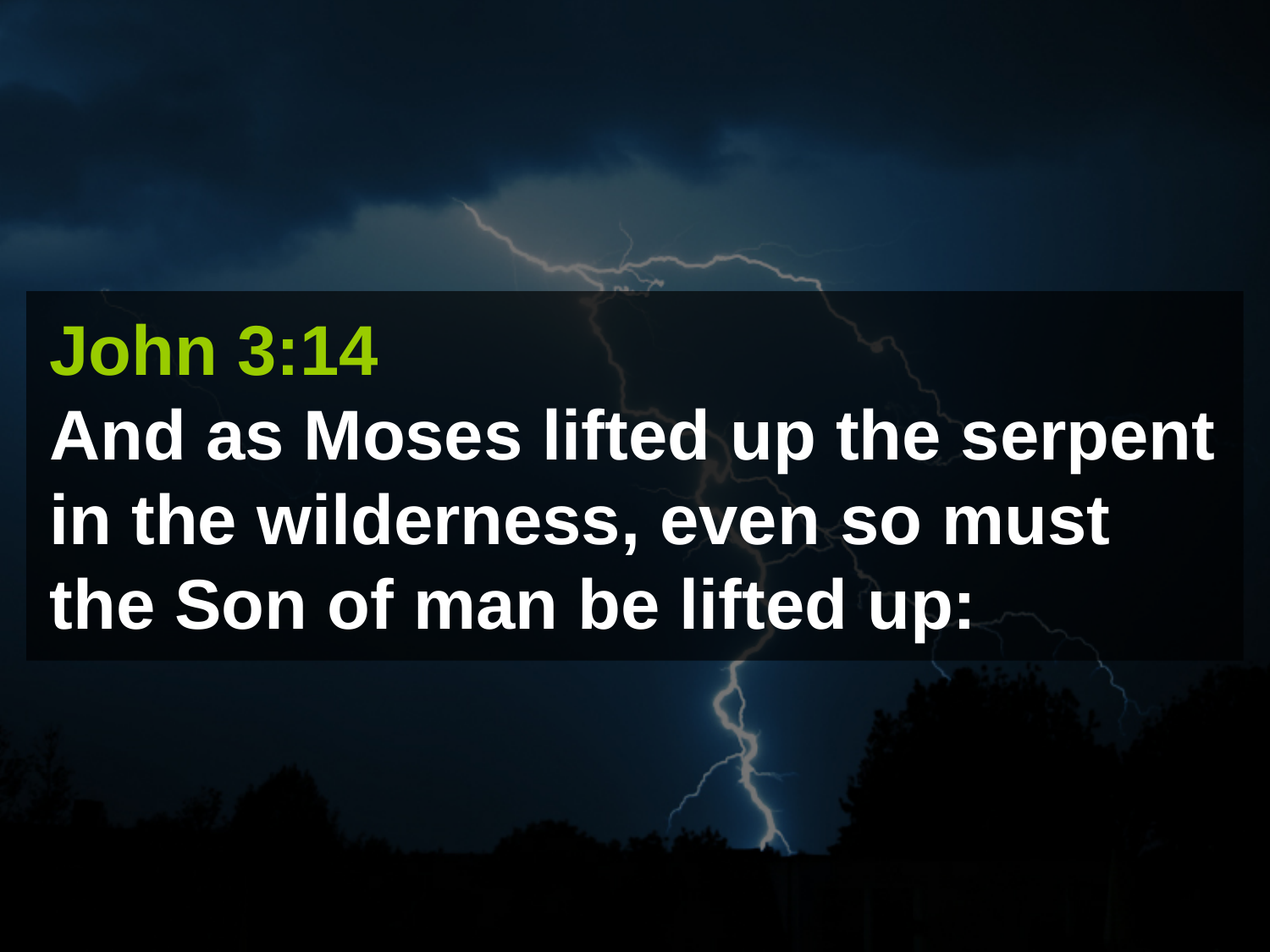

John 3:14
And as Moses lifted up the serpent in the wilderness, even so must the Son of man be lifted up: